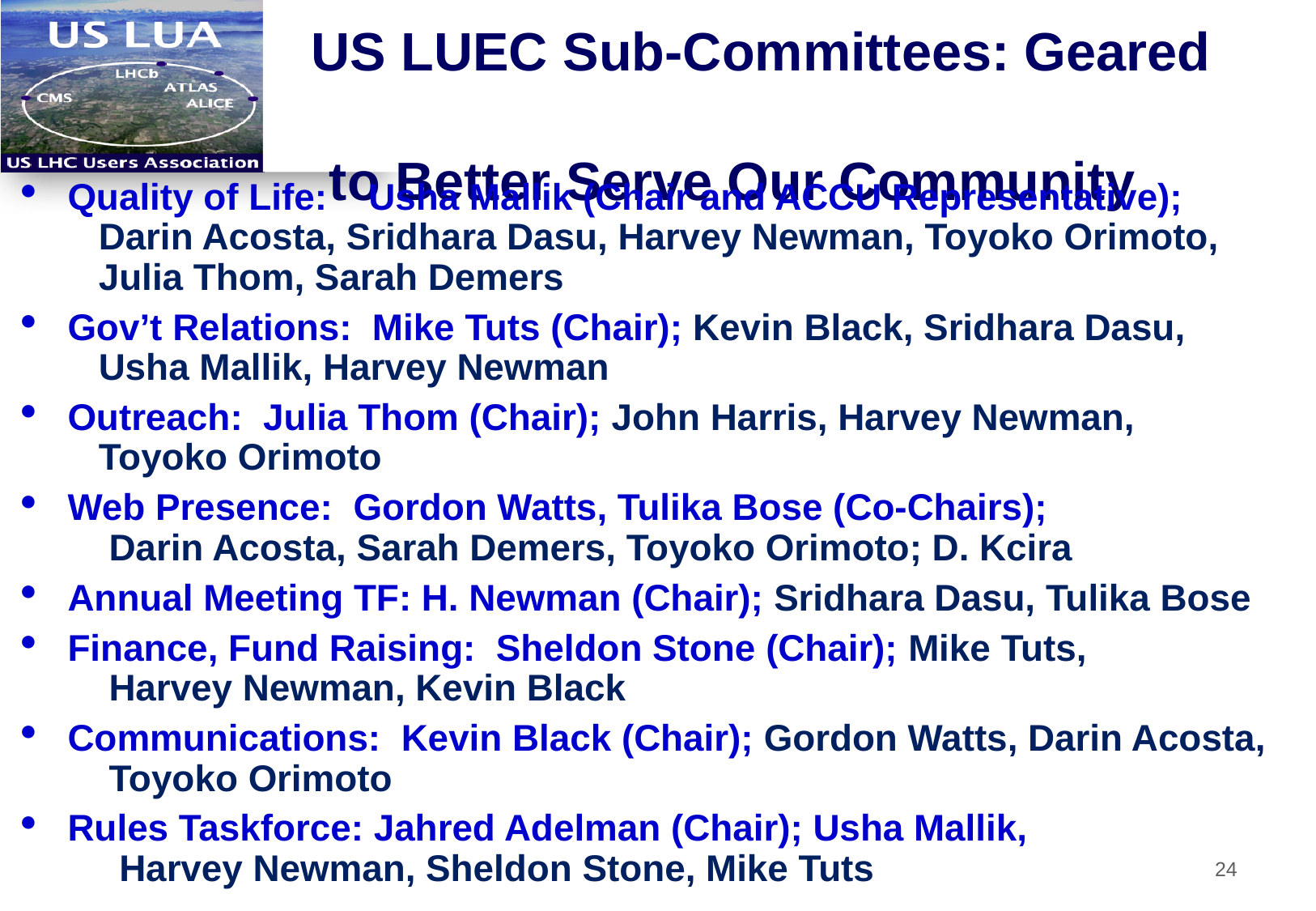

US LUEC Sub-Committees: Geared
     to Better Serve Our Community

Quality of Life:    Usha Mallik (Chair and ACCU Representative);
   Darin Acosta, Sridhara Dasu, Harvey Newman, Toyoko Orimoto,
   Julia Thom, Sarah Demers
Gov’t Relations:  Mike Tuts (Chair); Kevin Black, Sridhara Dasu,
   Usha Mallik, Harvey Newman
Outreach:  Julia Thom (Chair); John Harris, Harvey Newman,
   Toyoko Orimoto
Web Presence:  Gordon Watts, Tulika Bose (Co-Chairs);
    Darin Acosta, Sarah Demers, Toyoko Orimoto; D. Kcira
Annual Meeting TF: H. Newman (Chair); Sridhara Dasu, Tulika Bose
Finance, Fund Raising:  Sheldon Stone (Chair); Mike Tuts,
    Harvey Newman, Kevin Black
Communications:  Kevin Black (Chair); Gordon Watts, Darin Acosta,
    Toyoko Orimoto
Rules Taskforce: Jahred Adelman (Chair); Usha Mallik,
     Harvey Newman, Sheldon Stone, Mike Tuts

24